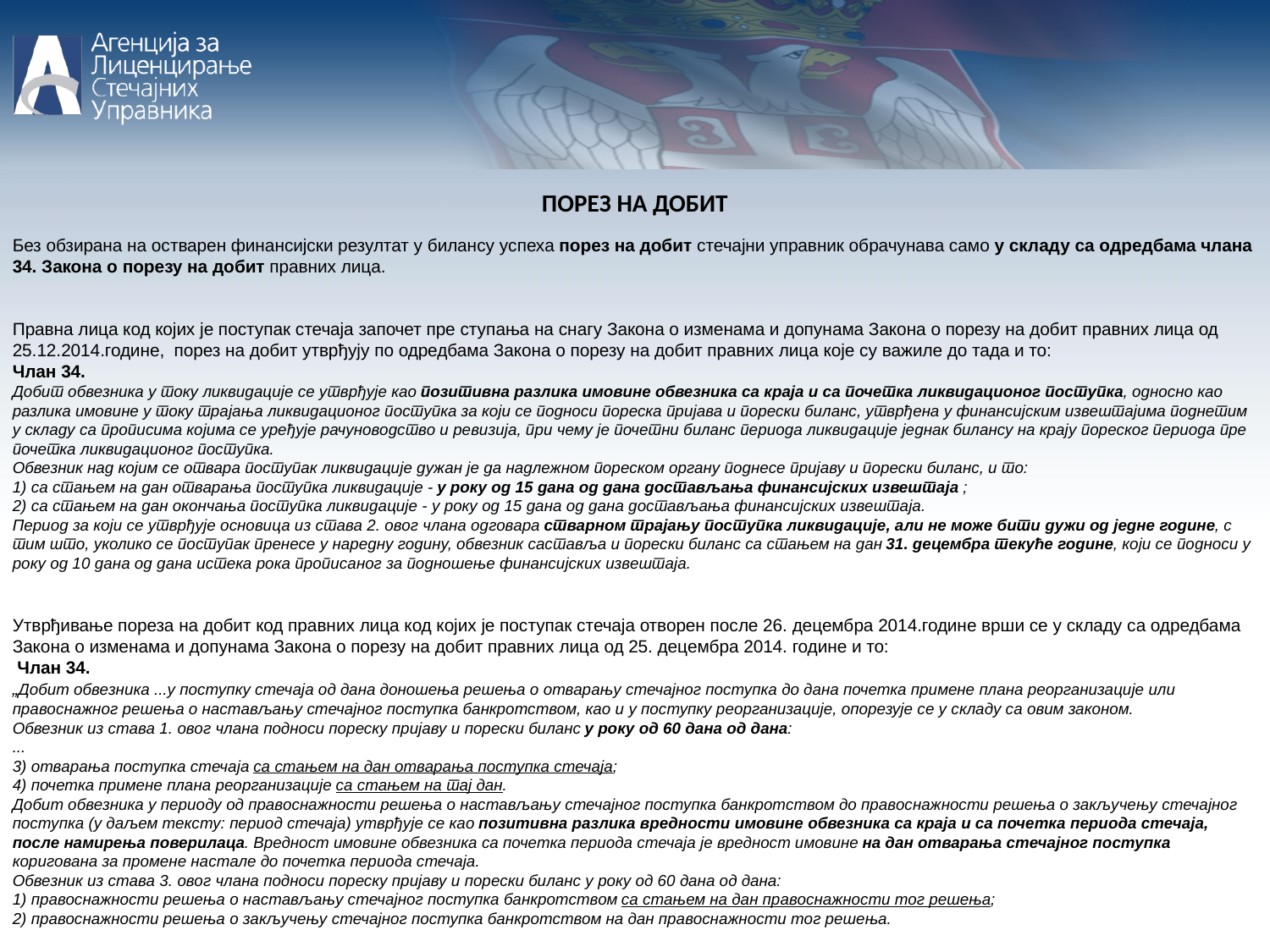

ПОРЕЗ НА ДОБИТ

Без обзирана на остварен финансијски резултат у билансу успеха порез на добит стечајни управник обрачунава само у складу са одредбама члана 34. Закона о порезу на добит правних лица.

Правна лица код којих је поступак стечаја започет пре ступања на снагу Закона о изменама и допунама Закона о порезу на добит правних лица од 25.12.2014.године,  порез на добит утврђују по одредбама Закона о порезу на добит правних лица које су важиле до тада и то:
Члан 34.
Добит обвезника у току ликвидације се утврђује као позитивна разлика имовине обвезника са краја и са почетка ликвидационог поступка, односно као разлика имовине у току трајања ликвидационог поступка за који се подноси пореска пријава и порески биланс, утврђена у финансијским извештајима поднетим у складу са прописима којима се уређује рачуноводство и ревизија, при чему је почетни биланс периода ликвидације једнак билансу на крају пореског периода пре почетка ликвидационог поступка.
Обвезник над којим се отвара поступак ликвидације дужан је да надлежном пореском органу поднесе пријаву и порески биланс, и то:
1) са стањем на дан отварања поступка ликвидације - у року од 15 дана од дана достављања финансијских извештаја ;
2) са стањем на дан окончања поступка ликвидације - у року од 15 дана од дана достављања финансијских извештаја.
Период за који се утврђује основица из става 2. овог члана одговара стварном трајању поступка ликвидације, али не може бити дужи од једне године, с тим што, уколико се поступак пренесе у наредну годину, обвезник саставља и порески биланс са стањем на дан 31. децембра текуће године, који се подноси у року од 10 дана од дана истека рока прописаног за подношење финансијских извештаја.

Утврђивање пореза на добит код правних лица код којих је поступак стечаја отворен после 26. децембра 2014.године врши се у складу са одредбама Закона о изменама и допунама Закона о порезу на добит правних лица од 25. децембра 2014. године и то:
 Члан 34.
„Добит обвезника ...у поступку стечаја од дана доношења решења о отварању стечајног поступка до дана почетка примене плана реорганизације или правоснажног решења о настављању стечајног поступка банкротством, као и у поступку реорганизације, опорезује се у складу са овим законом.
Обвезник из става 1. овог члана подноси пореску пријаву и порески биланс у року од 60 дана од дана:
...
3) отварања поступка стечаја са стањем на дан отварања поступка стечаја;
4) почетка примене плана реорганизације са стањем на тај дан.
Добит обвезника у периоду од правоснажности решења о настављању стечајног поступка банкротством до правоснажности решења о закључењу стечајног поступка (у даљем тексту: период стечаја) утврђује се као позитивна разлика вредности имовине обвезника са краја и са почетка периода стечаја, после намирења поверилаца. Вредност имовине обвезника са почетка периода стечаја је вредност имовине на дан отварања стечајног поступка коригована за промене настале до почетка периода стечаја.
Обвезник из става 3. овог члана подноси пореску пријаву и порески биланс у року од 60 дана од дана:
1) правоснажности решења о настављању стечајног поступка банкротством са стањем на дан правоснажности тог решења;
2) правоснажности решења о закључењу стечајног поступка банкротством на дан правоснажности тог решења.